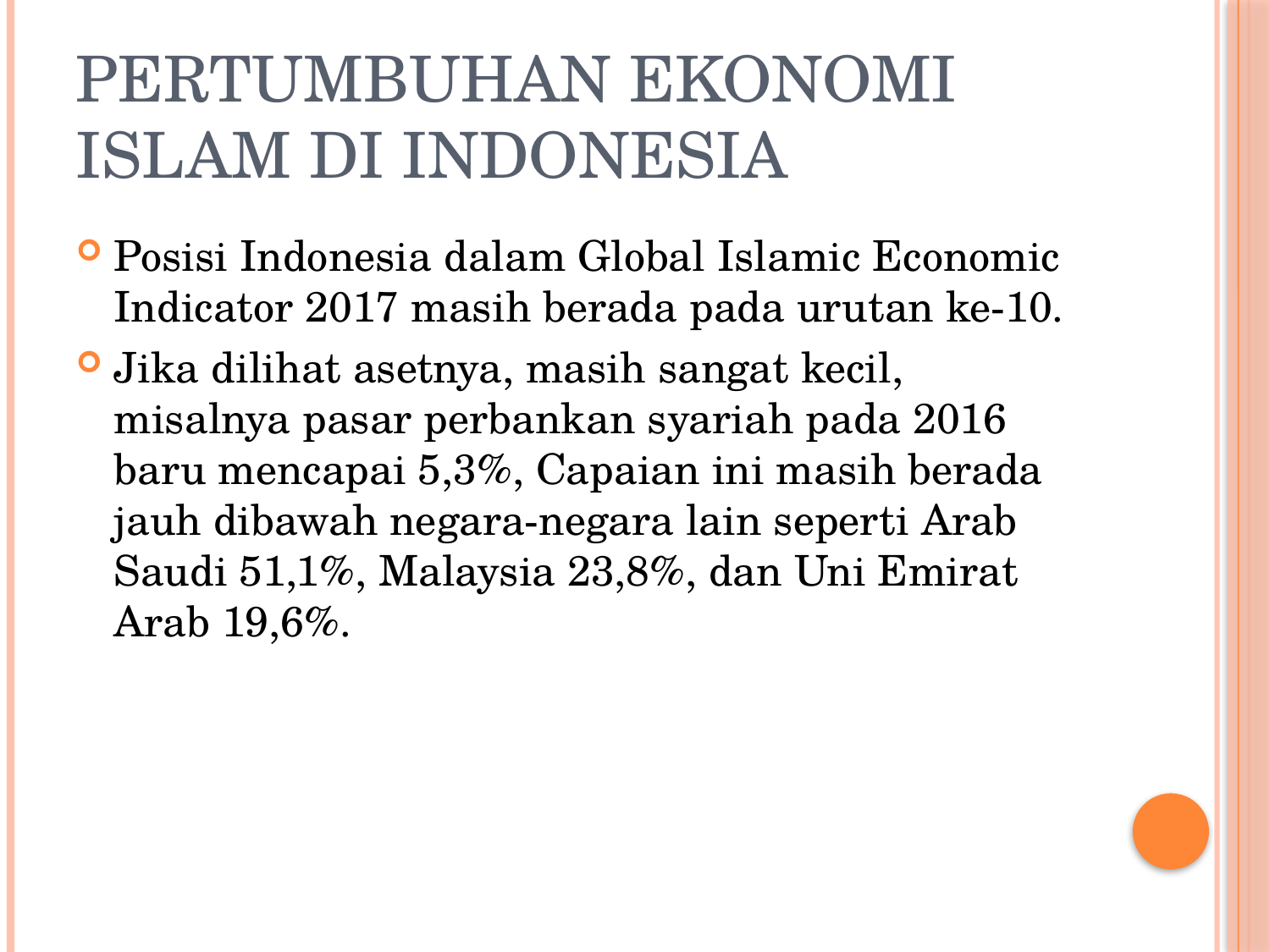

# Pertumbuhan ekonomi Islam di Indonesia
Posisi Indonesia dalam Global Islamic Economic Indicator 2017 masih berada pada urutan ke-10.
Jika dilihat asetnya, masih sangat kecil, misalnya pasar perbankan syariah pada 2016 baru mencapai 5,3%, Capaian ini masih berada jauh dibawah negara-negara lain seperti Arab Saudi 51,1%, Malaysia 23,8%, dan Uni Emirat Arab 19,6%.